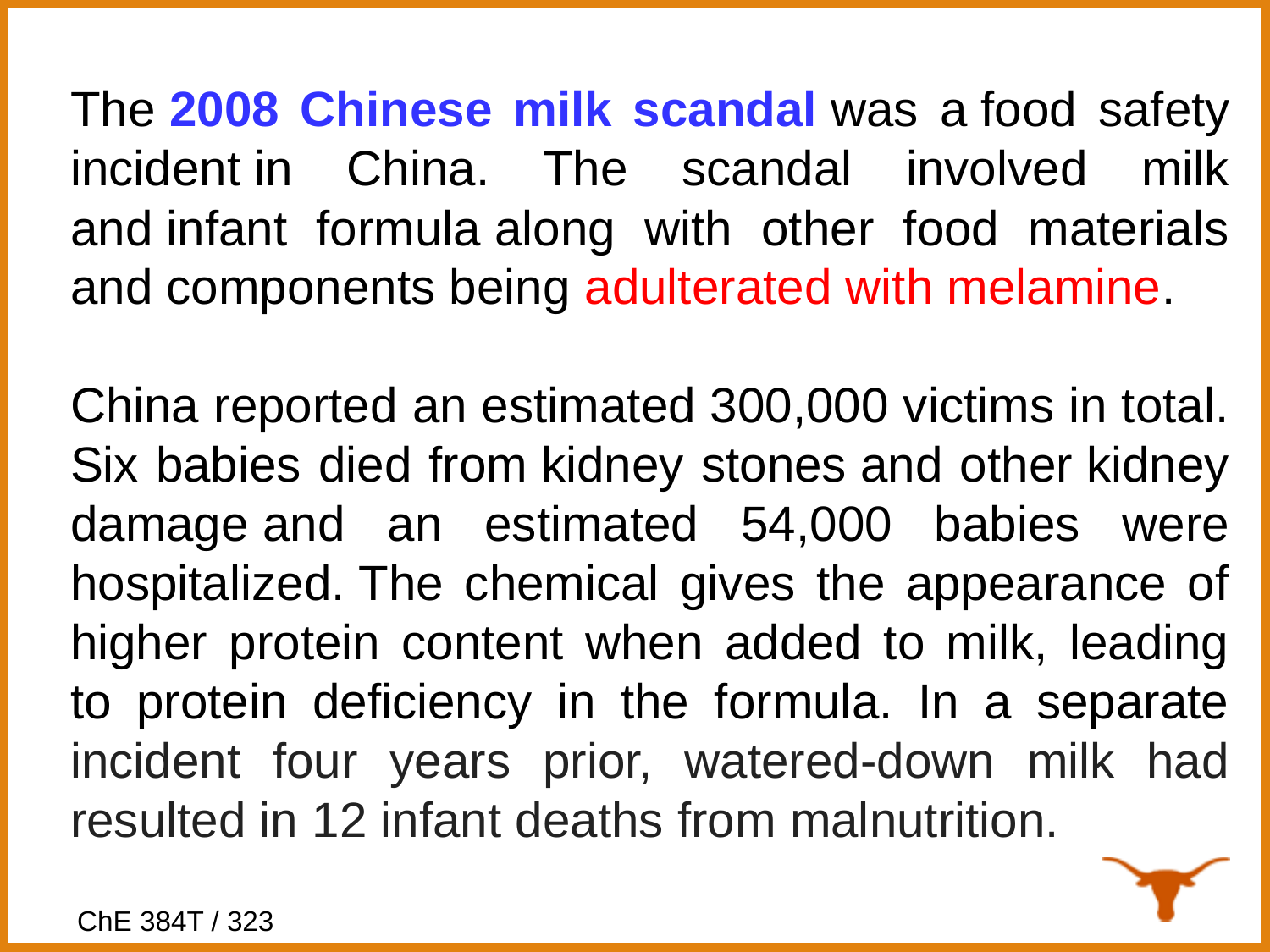

The 2008 Chinese milk scandal was a food safety incident in China. The scandal involved milk and infant formula along with other food materials and components being adulterated with melamine.

China reported an estimated 300,000 victims in total. Six babies died from kidney stones and other kidney damage and an estimated 54,000 babies were hospitalized. The chemical gives the appearance of higher protein content when added to milk, leading to protein deficiency in the formula. In a separate incident four years prior, watered-down milk had resulted in 12 infant deaths from malnutrition.